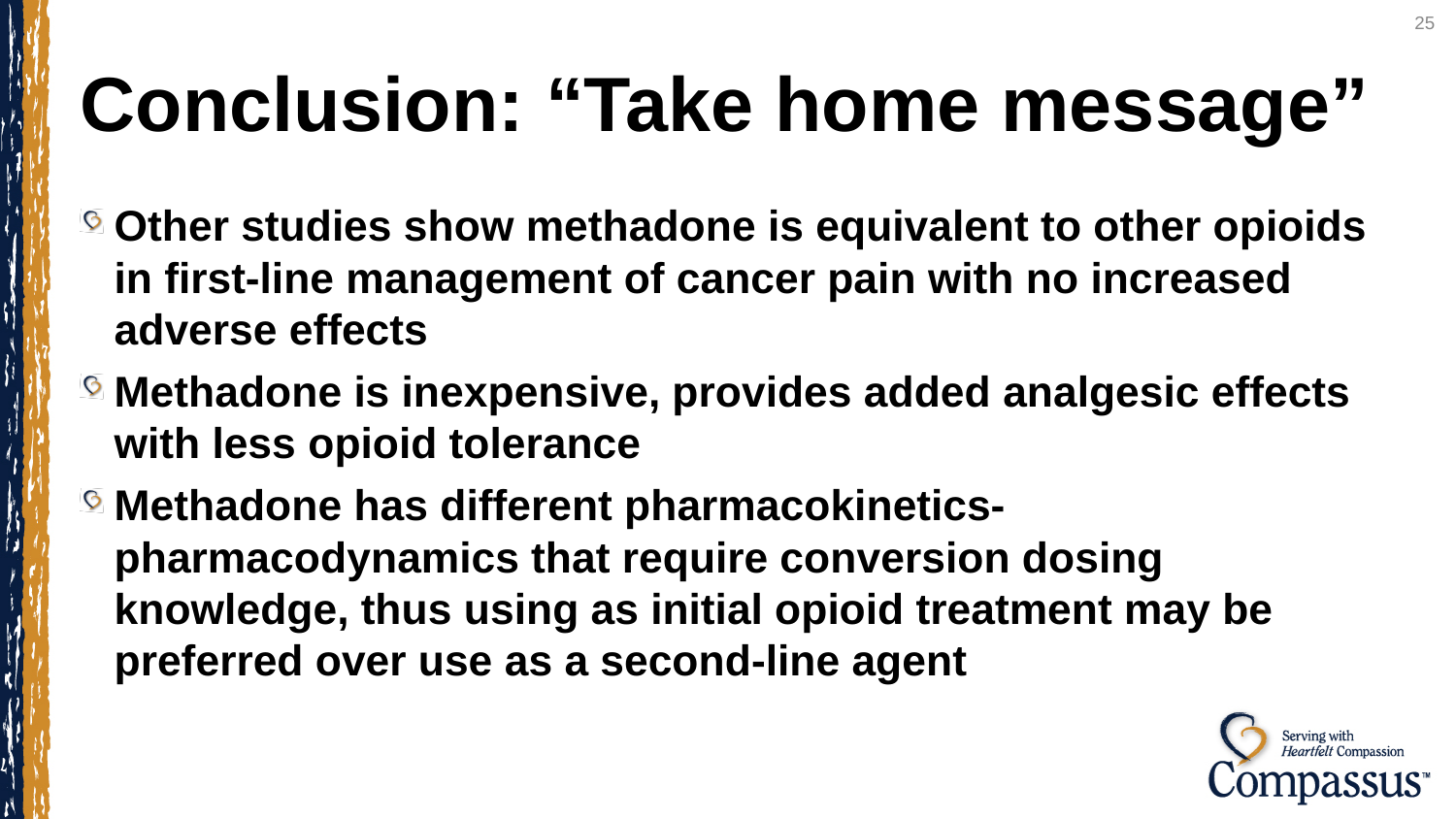

25
# Conclusion: “Take home message”
Other studies show methadone is equivalent to other opioids in first-line management of cancer pain with no increased adverse effects
Methadone is inexpensive, provides added analgesic effects with less opioid tolerance
Methadone has different pharmacokinetics-pharmacodynamics that require conversion dosing knowledge, thus using as initial opioid treatment may be preferred over use as a second-line agent